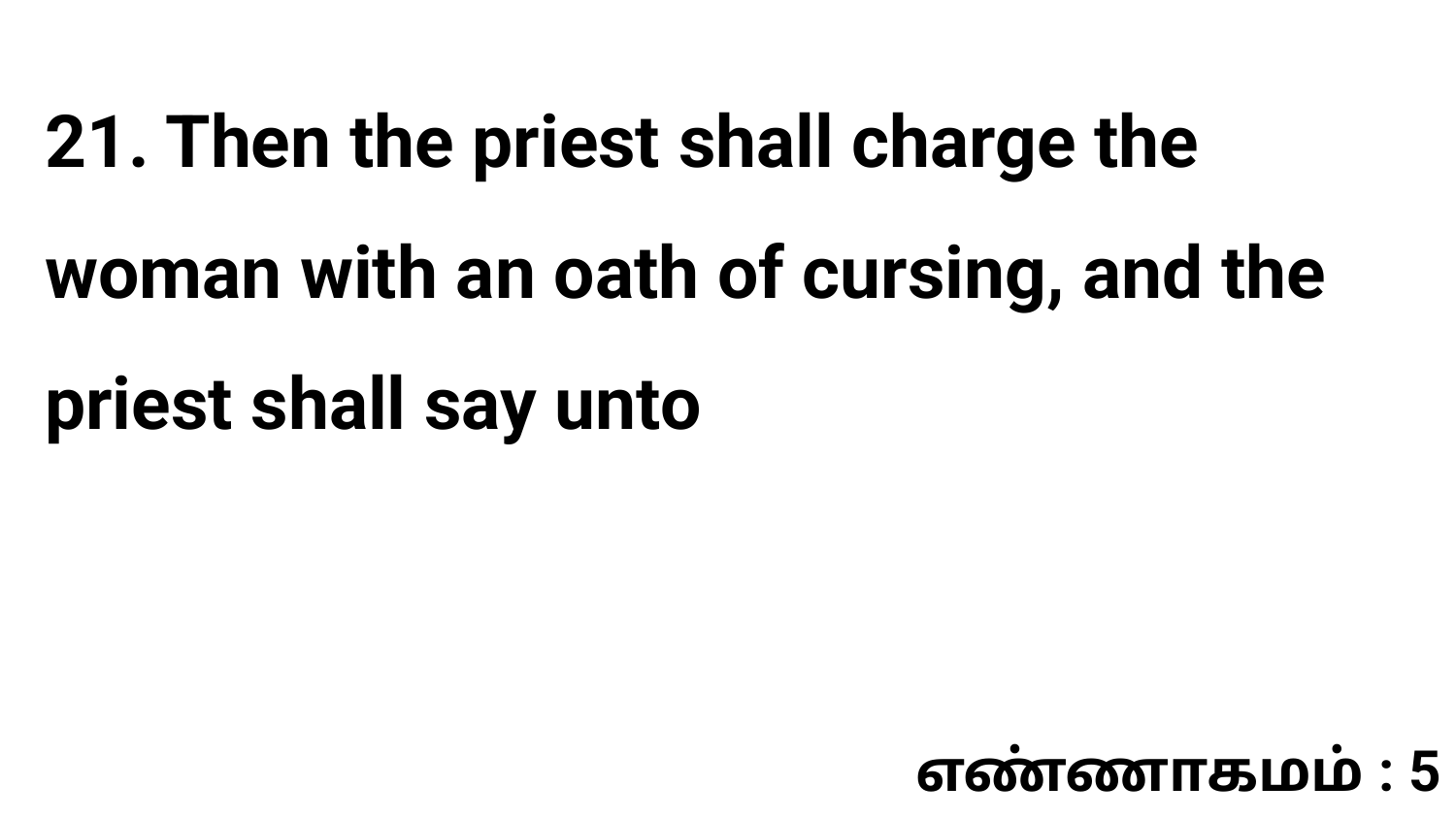

21. Then the priest shall charge the woman with an oath of cursing, and the priest shall say unto
எண்ணாகமம் : 5